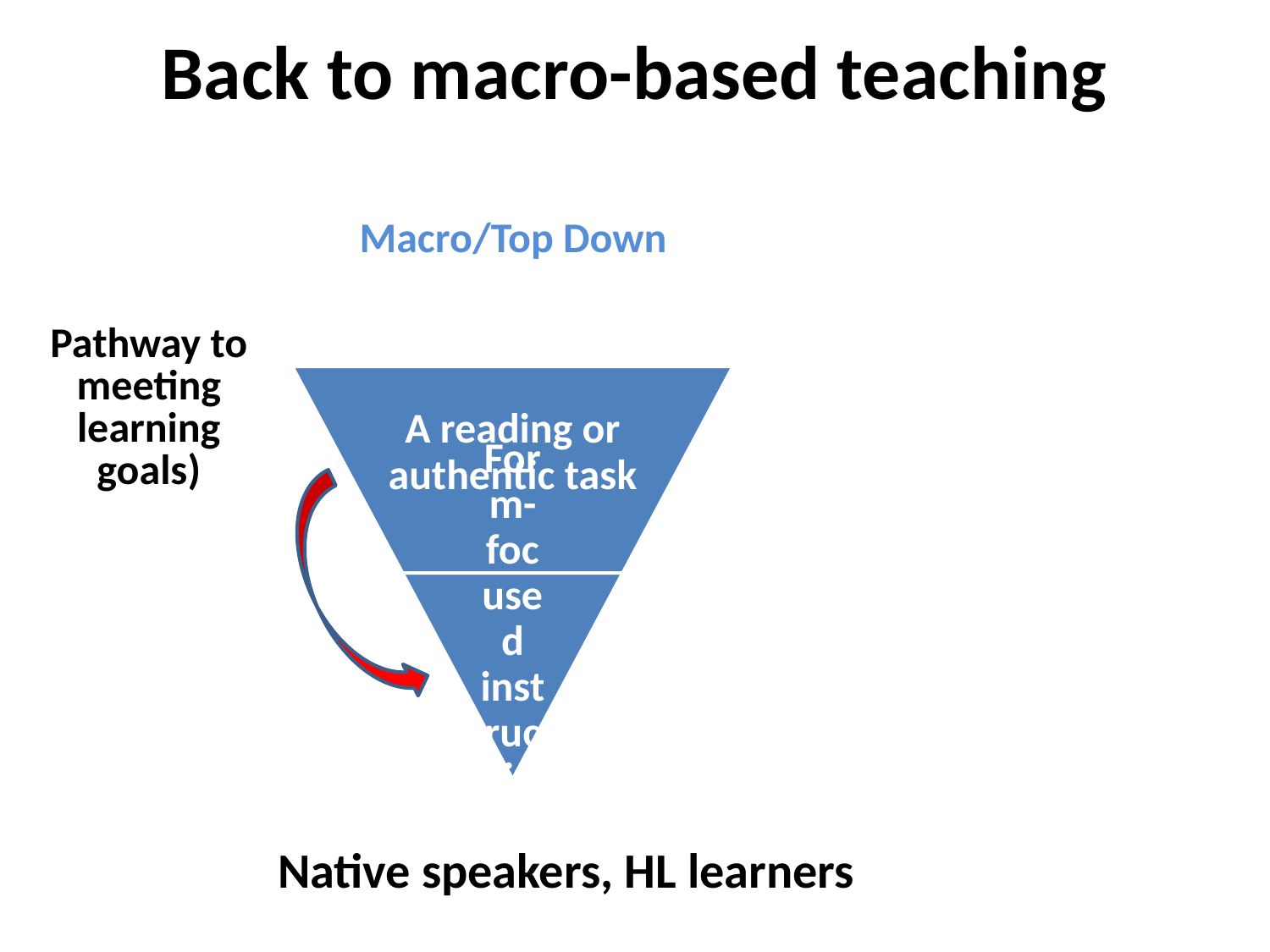

# Back to macro-based teaching
| Pathway to meeting learning goals) | Macro/Top Down |  |
| --- | --- | --- |
A reading or authentic task
Form-focused instruction

Native speakers, HL learners